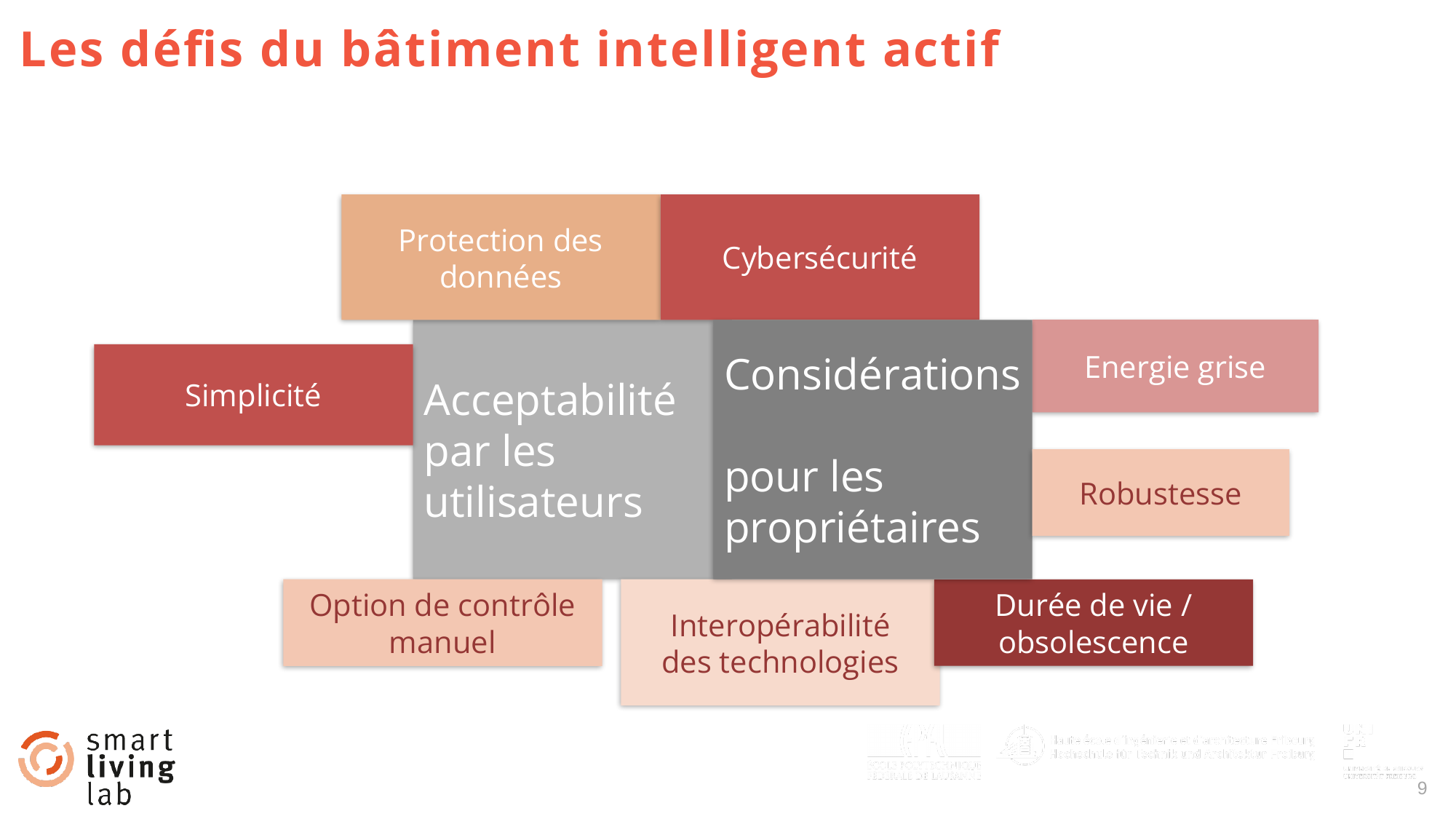

# Les défis du bâtiment intelligent actif
Cybersécurité
Protection des données
Energie grise
Acceptabilité par les utilisateurs
Considérations
pour les propriétaires
Simplicité
Robustesse
Option de contrôle manuel
Interopérabilité
des technologies
Durée de vie / obsolescence